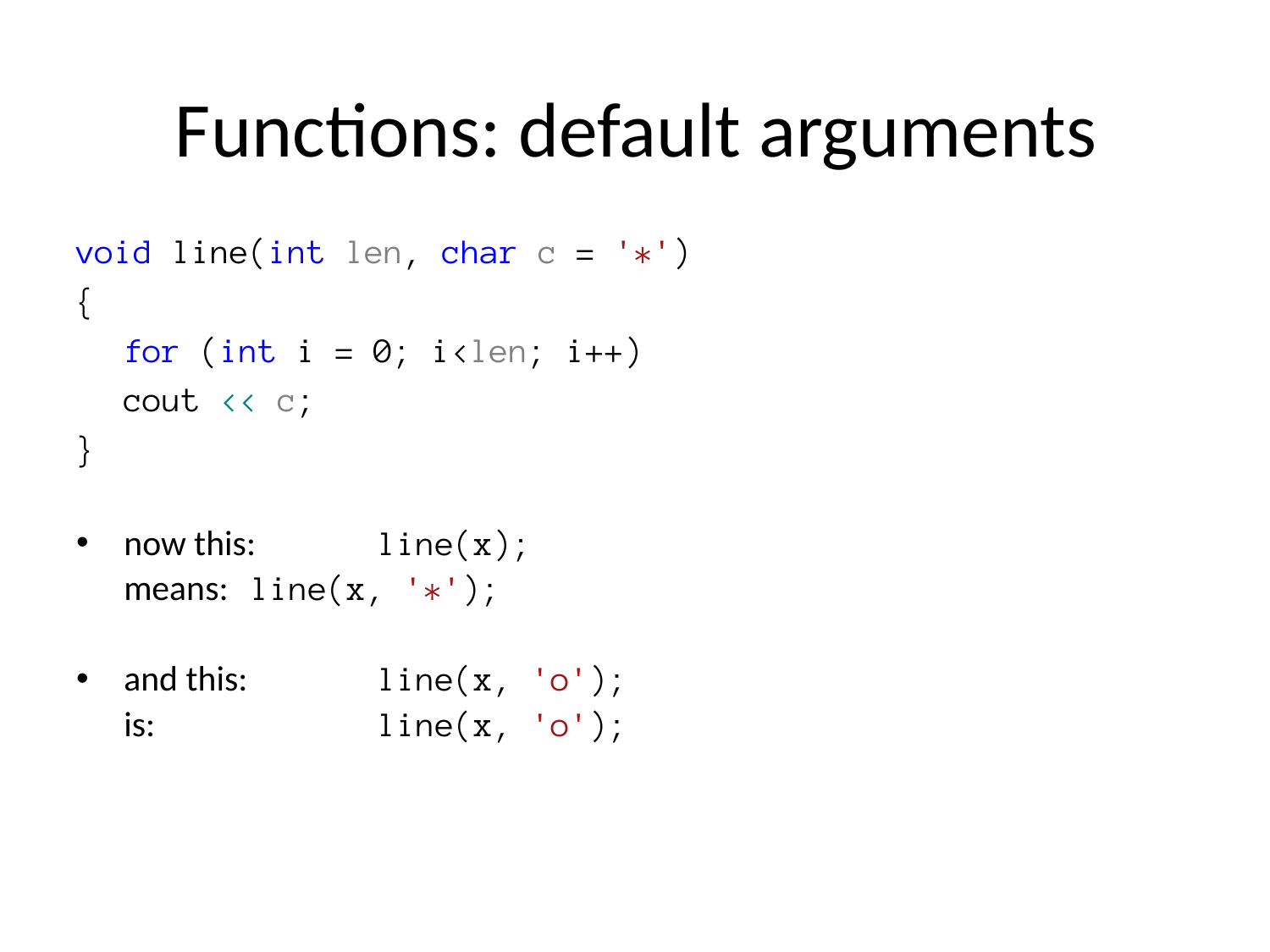

# Functions: default arguments
void line(int len, char c = '*')
{
 	for (int i = 0; i<len; i++)
 	cout << c;
}

now this: 	line(x);
	means:	line(x, '*');

and this: 	line(x, 'o');
	is:		line(x, 'o');